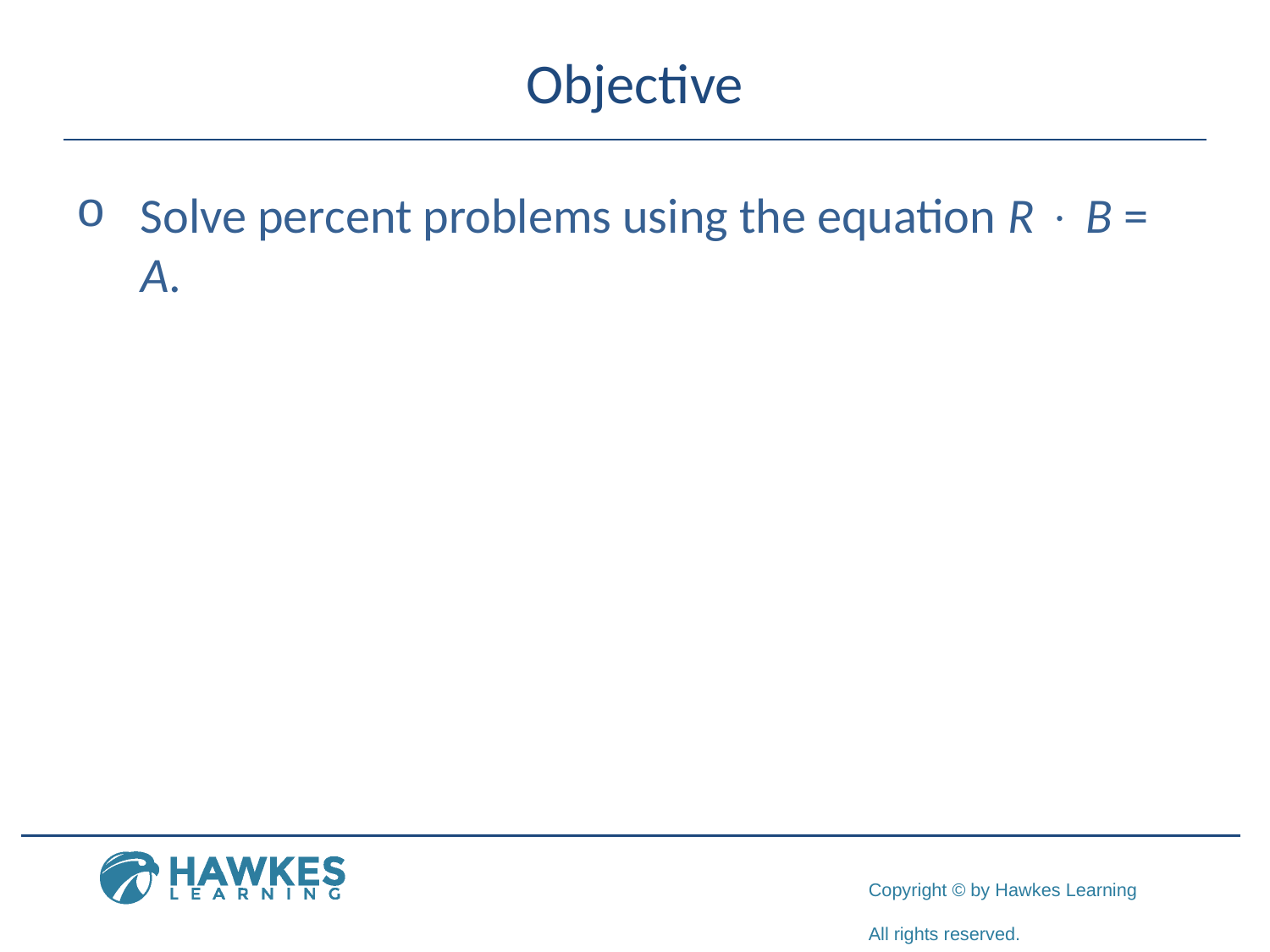

# Objective
Solve percent problems using the equation R ⋅ B = A.